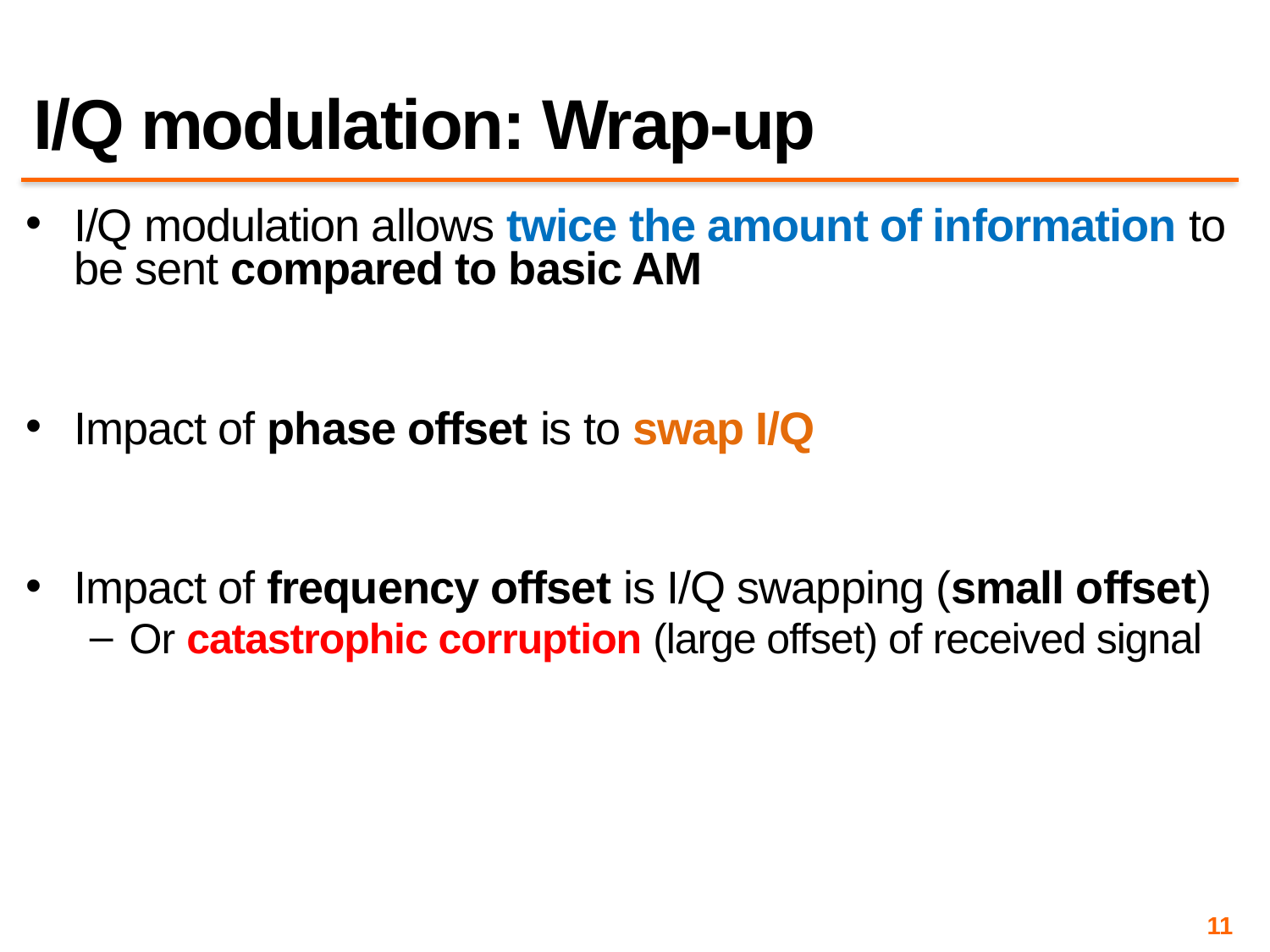

# I/Q modulation: Wrap-up
I/Q modulation allows twice the amount of information to be sent compared to basic AM

Impact of phase offset is to swap I/Q

Impact of frequency offset is I/Q swapping (small offset)
Or catastrophic corruption (large offset) of received signal

11